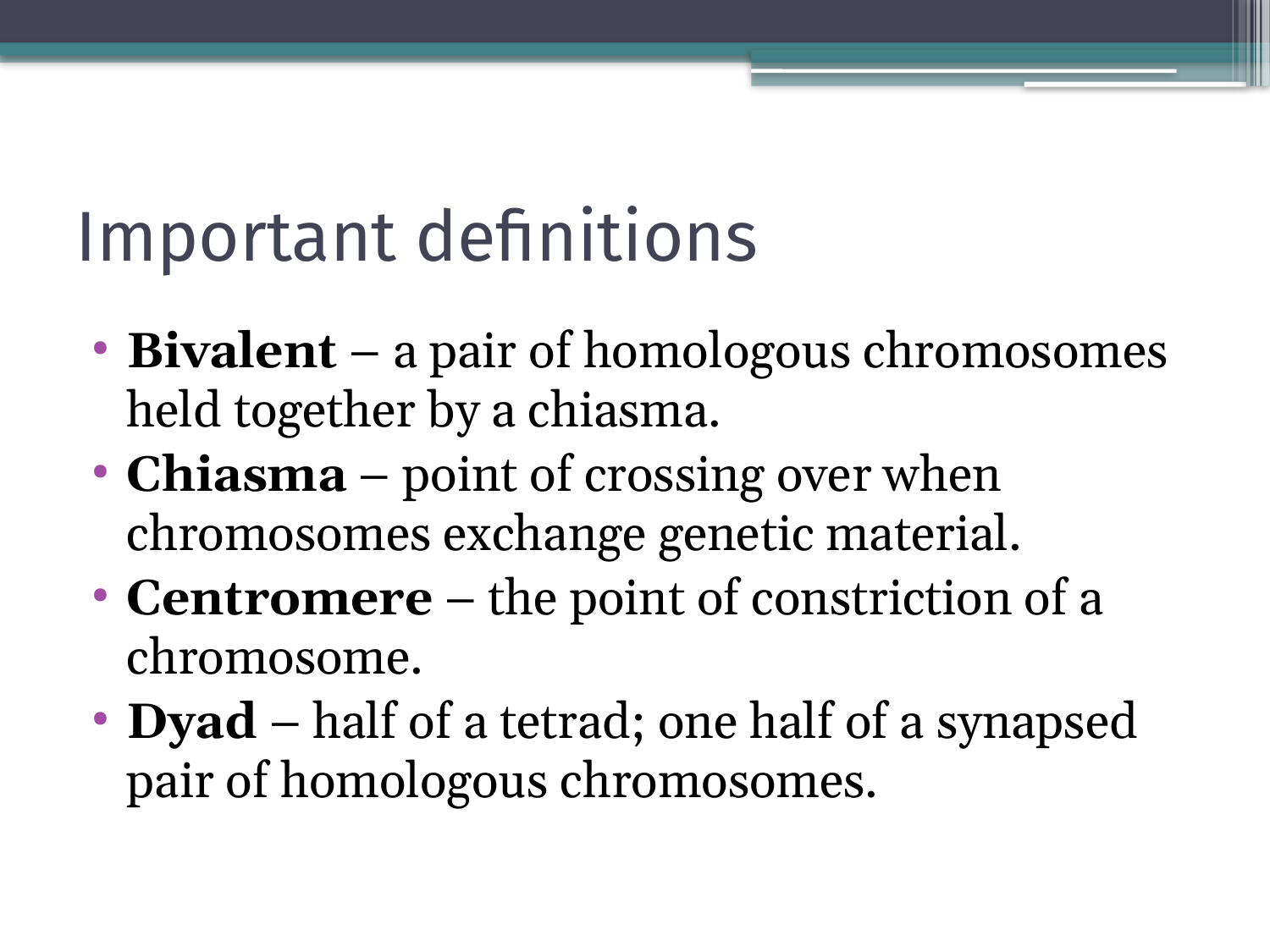

# Important definitions
Bivalent – a pair of homologous chromosomes held together by a chiasma.
Chiasma – point of crossing over when chromosomes exchange genetic material.
Centromere – the point of constriction of a chromosome.
Dyad – half of a tetrad; one half of a synapsed pair of homologous chromosomes.